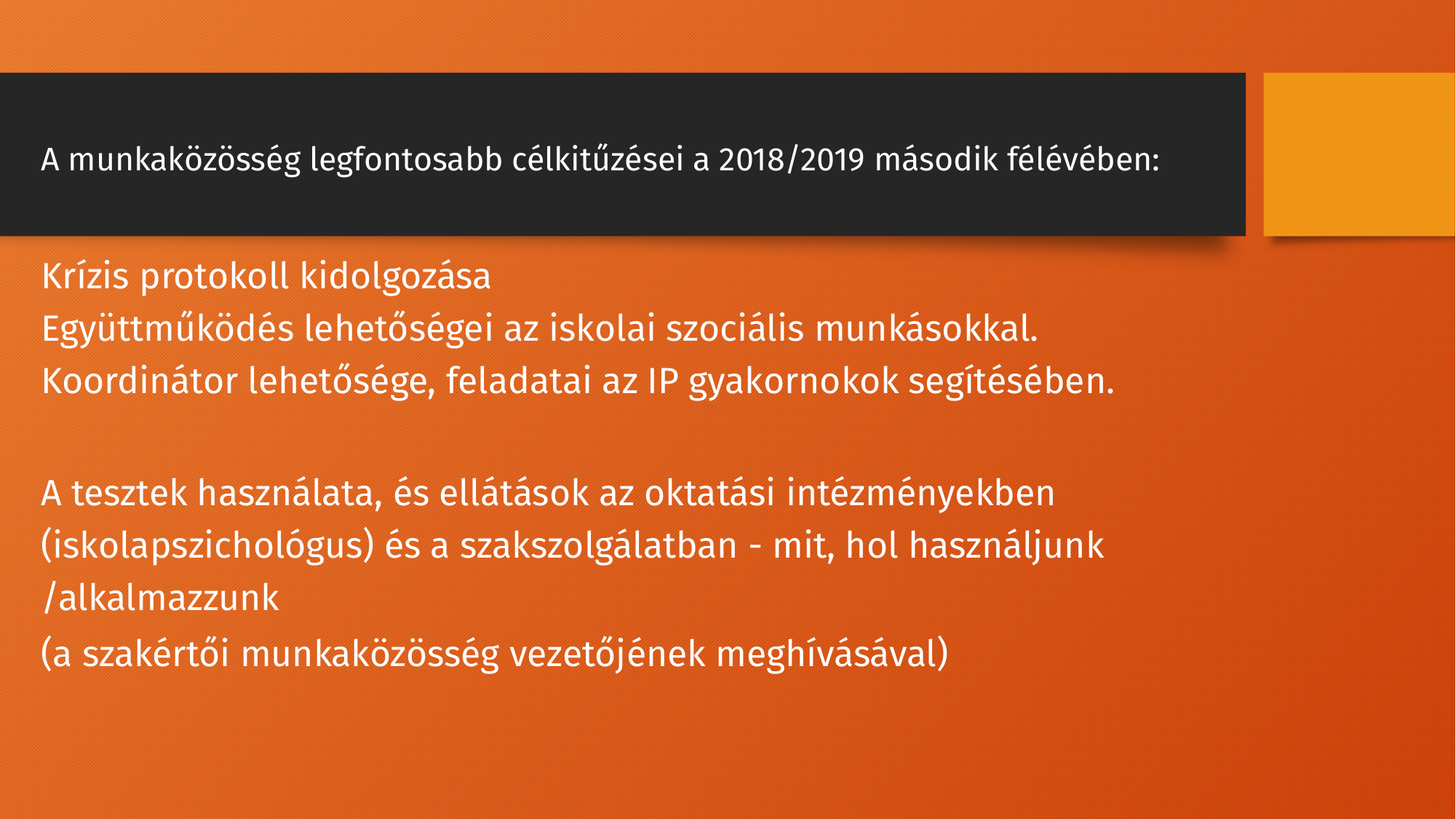

A munkaközösség legfontosabb célkitűzései a 2018/2019 második félévében:

Krízis protokoll kidolgozása
Együttműködés lehetőségei az iskolai szociális munkásokkal.
Koordinátor lehetősége, feladatai az IP gyakornokok segítésében.

A tesztek használata, és ellátások az oktatási intézményekben (iskolapszichológus) és a szakszolgálatban - mit, hol használjunk /alkalmazzunk
(a szakértői munkaközösség vezetőjének meghívásával)